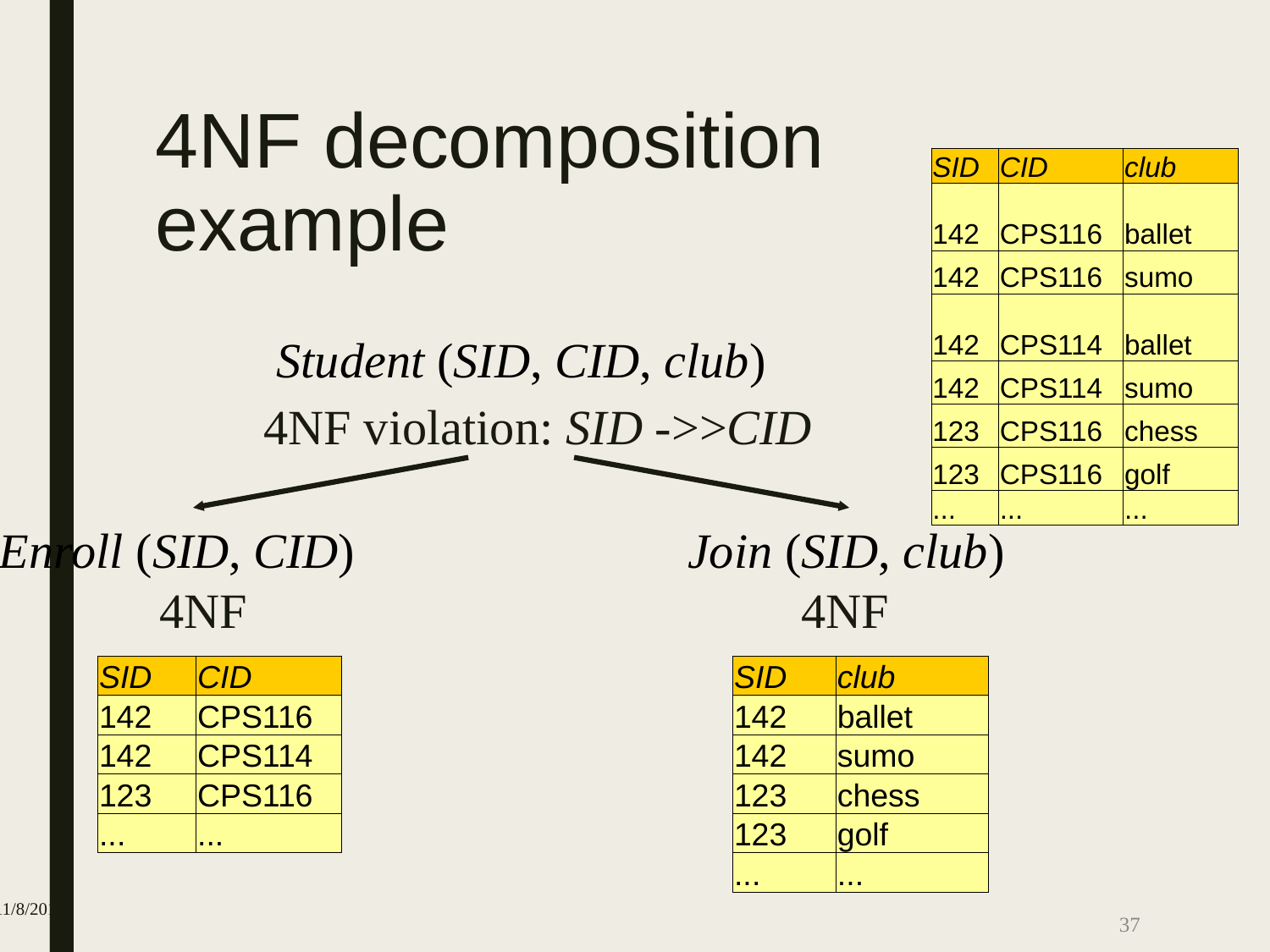

# 4NF decomposition example
| SID | CID | club |
| --- | --- | --- |
| 142 | CPS116 | ballet |
| 142 | CPS116 | sumo |
| 142 | CPS114 | ballet |
| 142 | CPS114 | sumo |
| 123 | CPS116 | chess |
| 123 | CPS116 | golf |
| ... | ... | ... |
Student (SID, CID, club)
4NF violation: SID ->>CID

Enroll (SID, CID)
Join (SID, club)
4NF
4NF
| SID | CID |
| --- | --- |
| 142 | CPS116 |
| 142 | CPS114 |
| 123 | CPS116 |
| ... | ... |
| SID | club |
| --- | --- |
| 142 | ballet |
| 142 | sumo |
| 123 | chess |
| 123 | golf |
| ... | ... |
11/8/2017

37